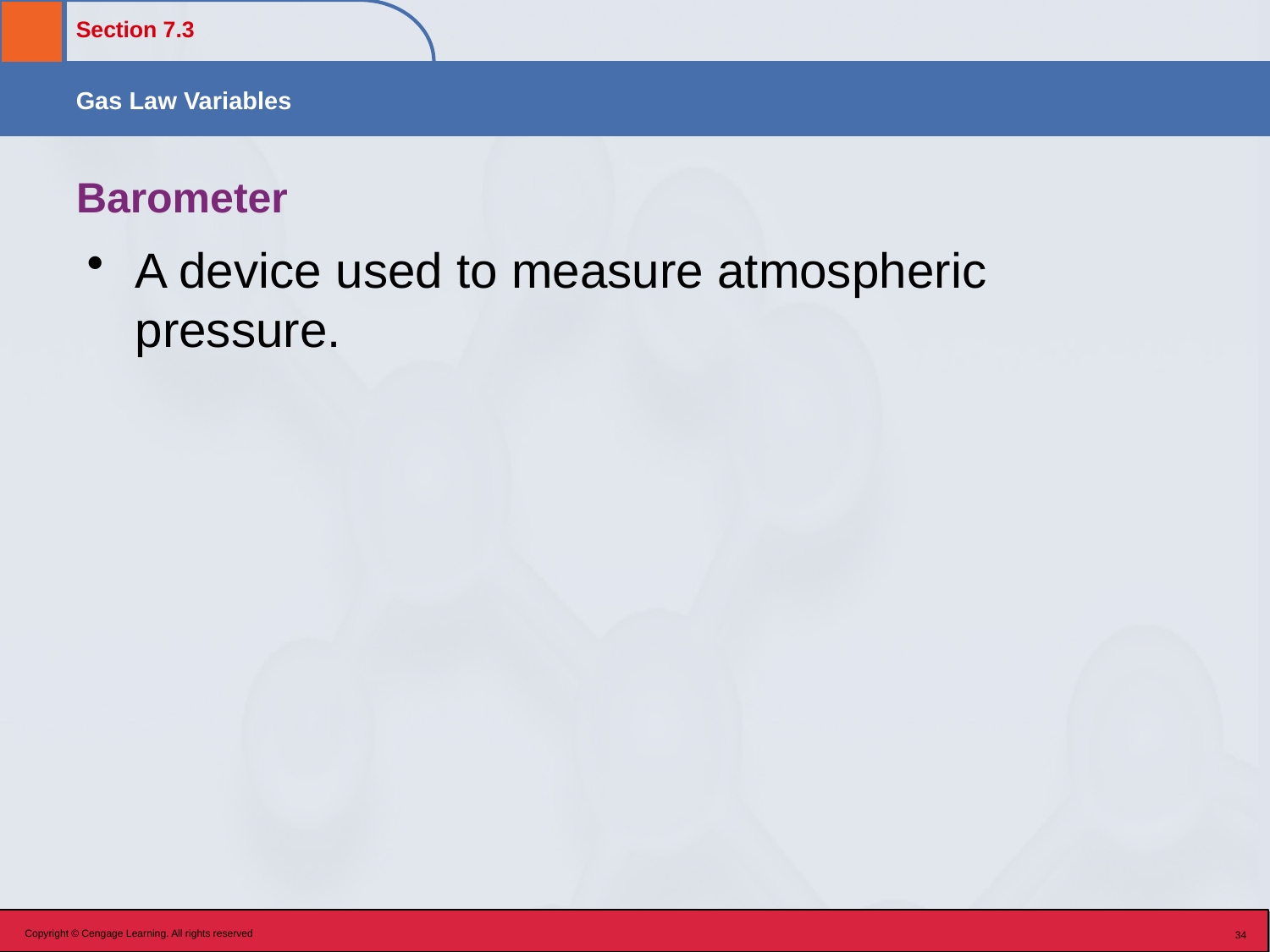

# Barometer
A device used to measure atmospheric pressure.
Copyright © Cengage Learning. All rights reserved
34